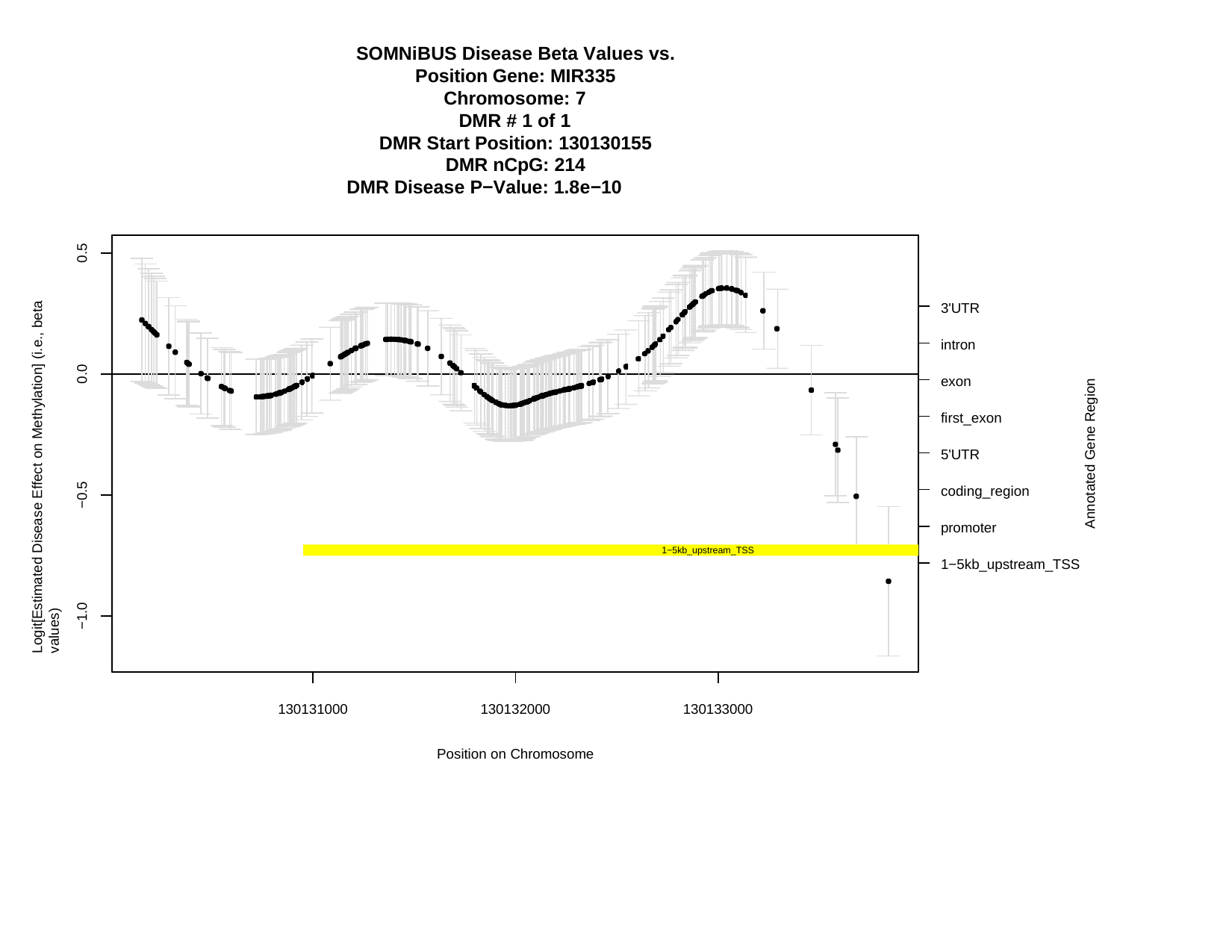

SOMNiBUS Disease Beta Values vs. Position Gene: MIR335
Chromosome: 7
DMR # 1 of 1
DMR Start Position: 130130155 DMR nCpG: 214
DMR Disease P−Value: 1.8e−10

0.5

Logit[Estimated Disease Effect on Methylation] (i.e., beta values)

3'UTR
intron exon first_exon 5'UTR
coding_region promoter

0.0

Annotated Gene Region

−0.5

1−5kb_upstream_TSS
1−5kb_upstream_TSS

−1.0

130131000
130132000
130133000
Position on Chromosome